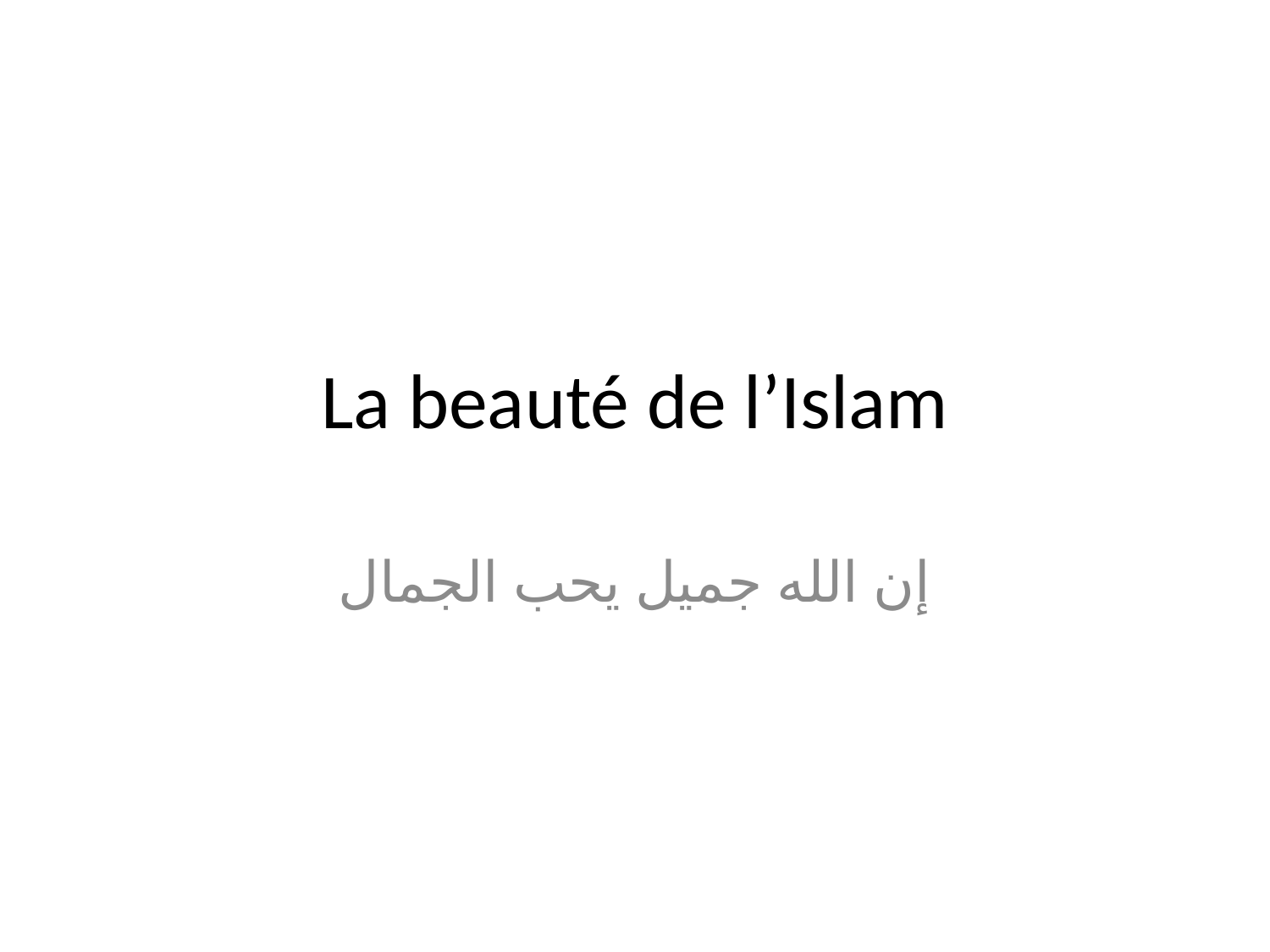

# La beauté de l’Islam
إن الله جميل يحب الجمال